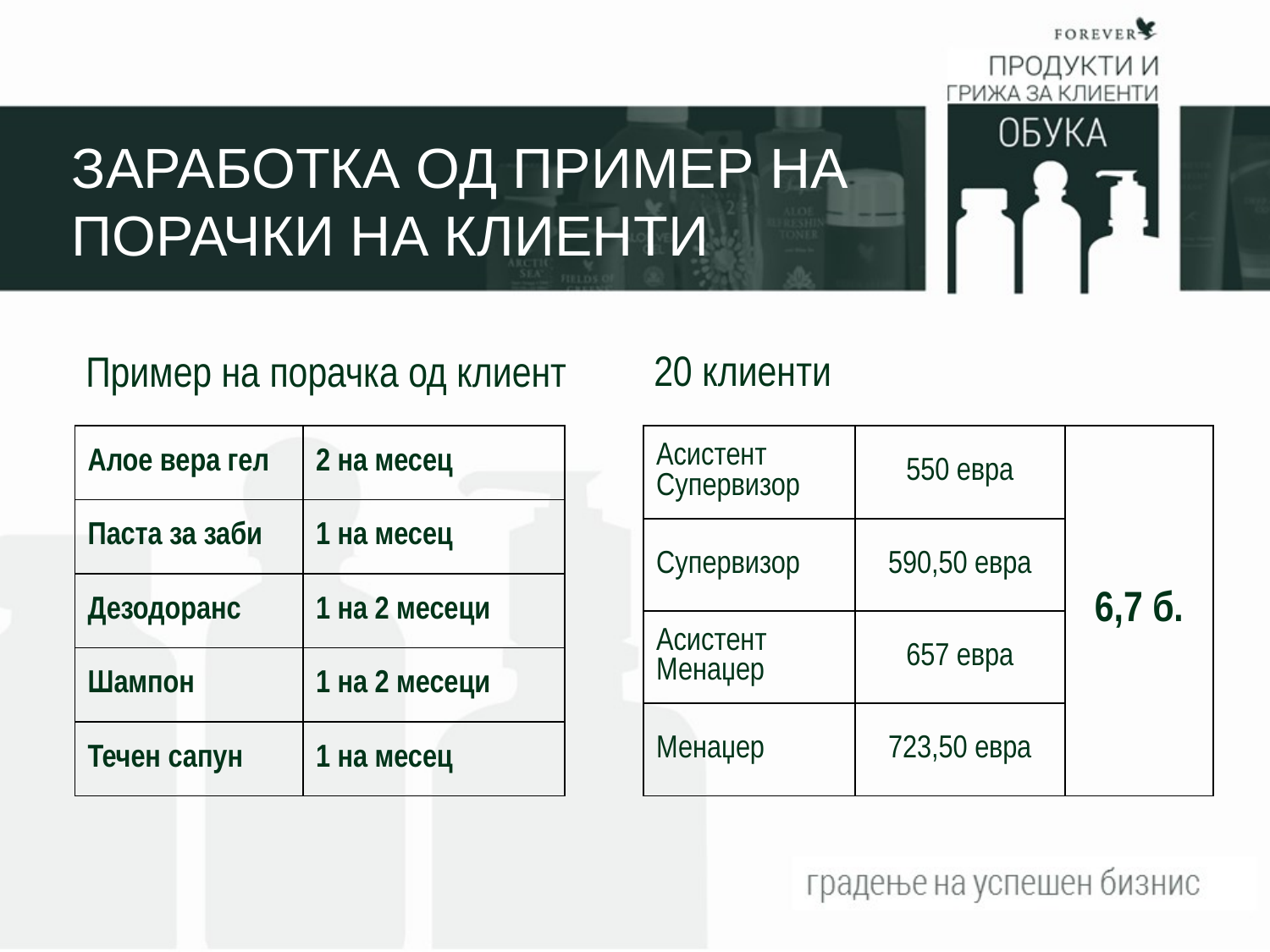

Заработка од пример на порачки на клиенти
20 клиенти
Пример на порачка од клиент
| Алое вера гел | 2 на месец |
| --- | --- |
| Паста за заби | 1 на месец |
| Дезодоранс | 1 на 2 месеци |
| Шампон | 1 на 2 месеци |
| Течен сапун | 1 на месец |
| Асистент Супервизор | 550 евра | 6,7 б. |
| --- | --- | --- |
| Супервизор | 590,50 евра |  |
| Асистент Менаџер | 657 евра |  |
| Менаџер | 723,50 евра |  |